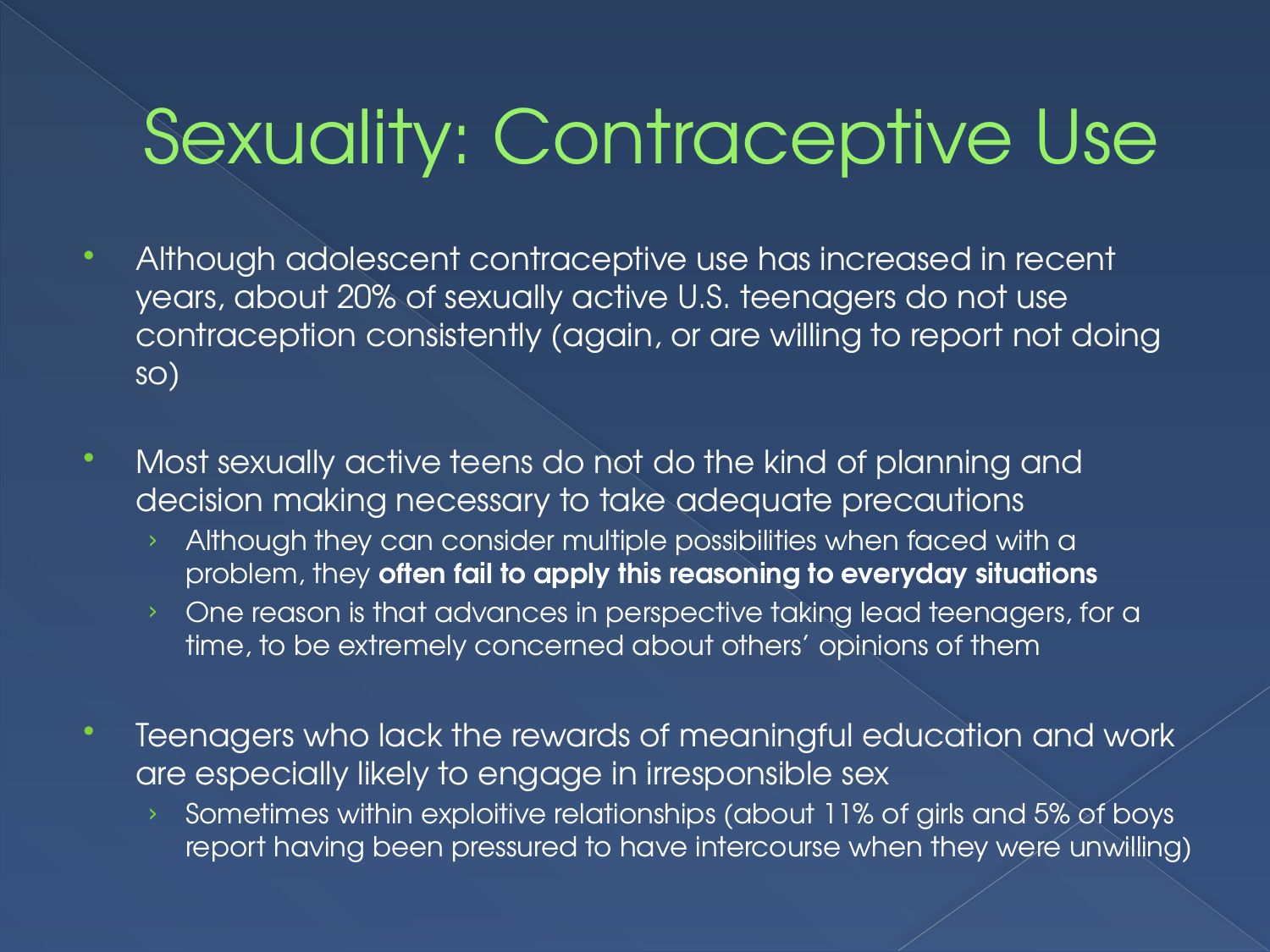

# Sexuality: Contraceptive Use
Although adolescent contraceptive use has increased in recent years, about 20% of sexually active U.S. teenagers do not use contraception consistently (again, or are willing to report not doing so)

Most sexually active teens do not do the kind of planning and decision making necessary to take adequate precautions
Although they can consider multiple possibilities when faced with a problem, they often fail to apply this reasoning to everyday situations
One reason is that advances in perspective taking lead teenagers, for a time, to be extremely concerned about others’ opinions of them

Teenagers who lack the rewards of meaningful education and work are especially likely to engage in irresponsible sex
Sometimes within exploitive relationships (about 11% of girls and 5% of boys report having been pressured to have intercourse when they were unwilling)